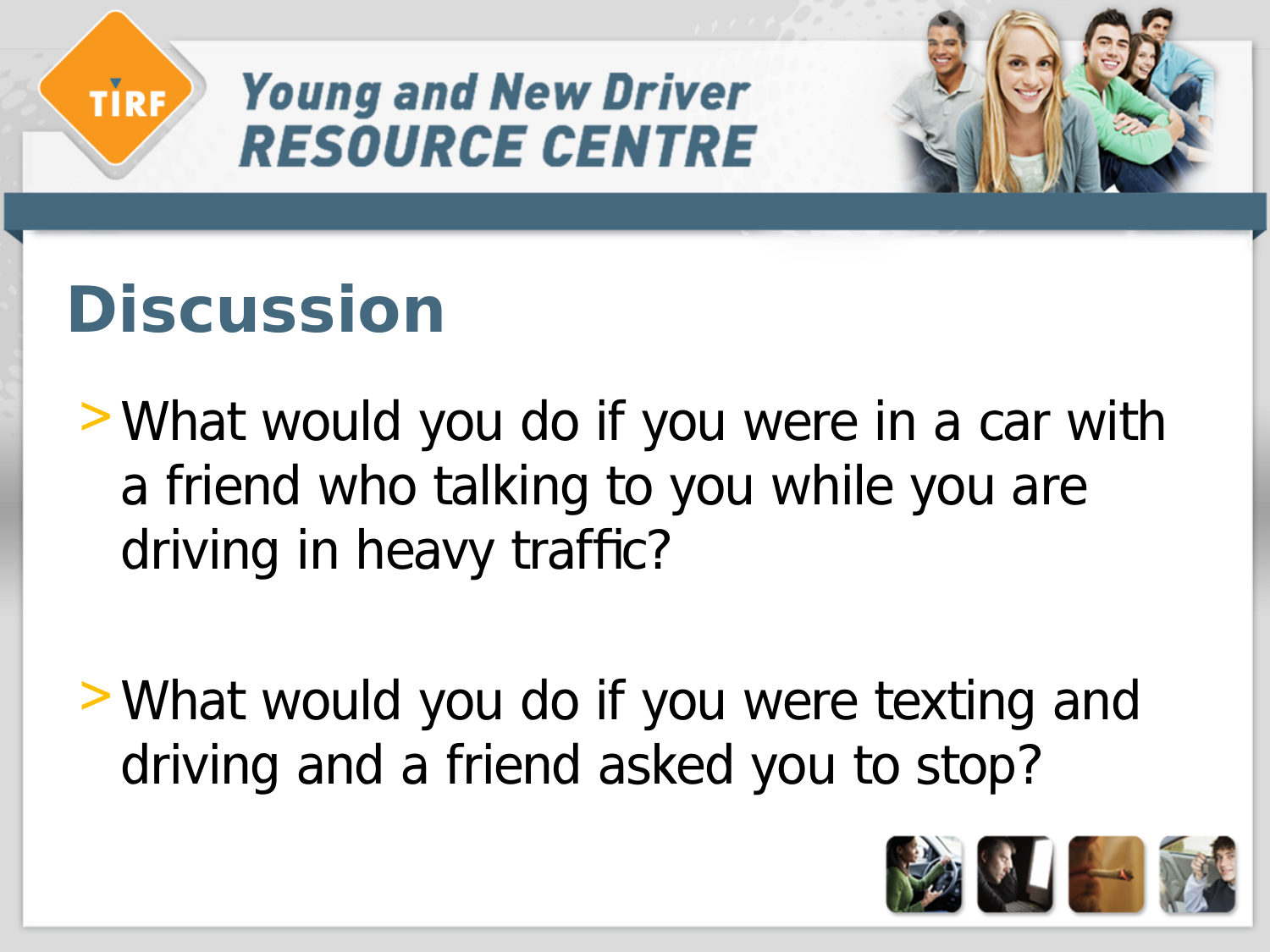

# Discussion
What would you do if you were in a car with a friend who talking to you while you are driving in heavy traffic?

What would you do if you were texting and driving and a friend asked you to stop?